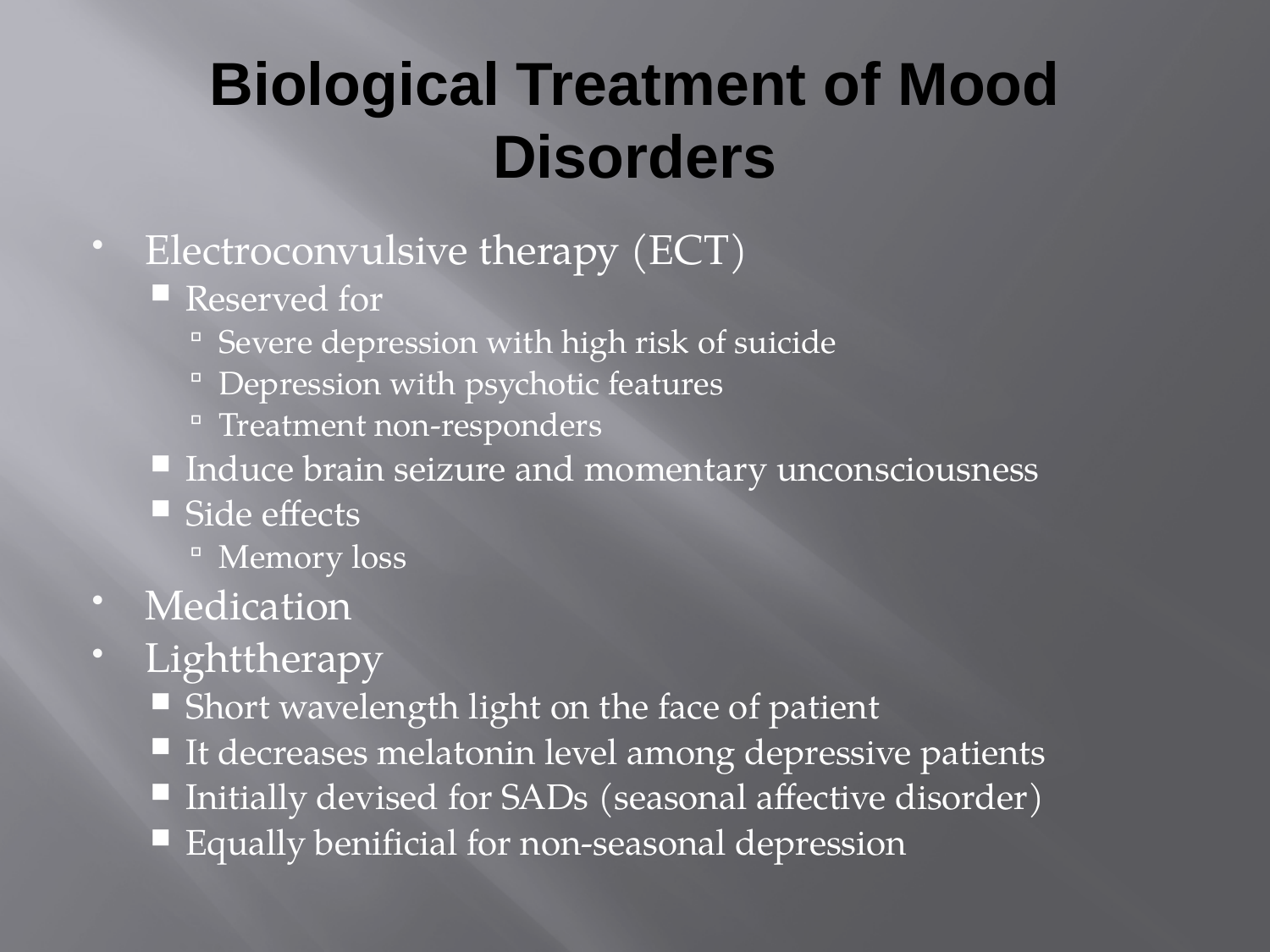

# Biological Treatment of Mood Disorders
Electroconvulsive therapy (ECT)
Reserved for
Severe depression with high risk of suicide
Depression with psychotic features
Treatment non-responders
Induce brain seizure and momentary unconsciousness
Side effects
Memory loss
Medication
Lighttherapy
Short wavelength light on the face of patient
It decreases melatonin level among depressive patients
Initially devised for SADs (seasonal affective disorder)
Equally benificial for non-seasonal depression